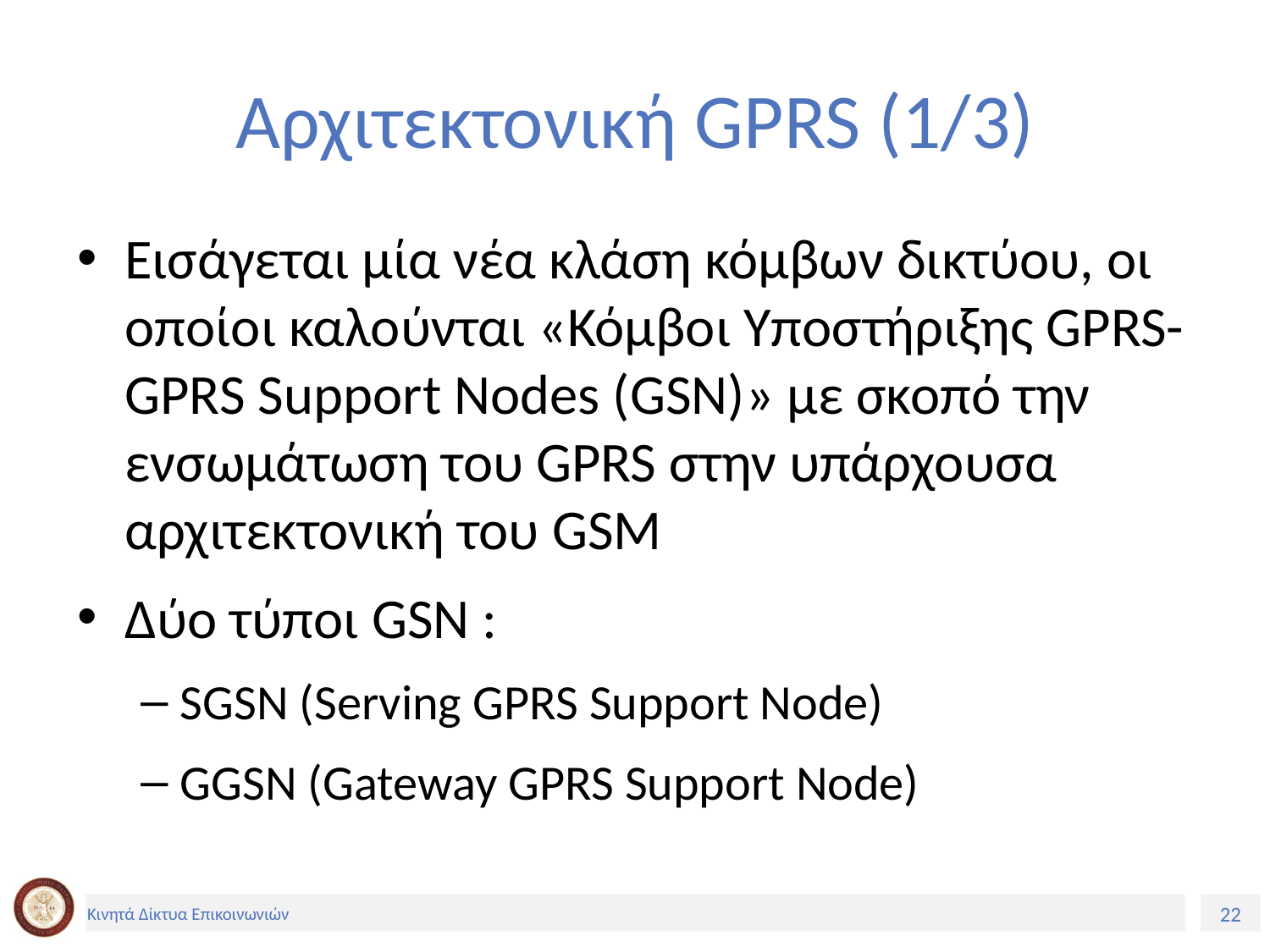

# Αρχιτεκτονική GPRS (1/3)
Εισάγεται μία νέα κλάση κόμβων δικτύου, οι οποίοι καλούνται «Κόμβοι Υποστήριξης GPRS- GPRS Support Nodes (GSN)» με σκοπό την ενσωμάτωση του GPRS στην υπάρχουσα αρχιτεκτονική του GSM
Δύο τύποι GSN :
SGSN (Serving GPRS Support Node)
GGSN (Gateway GPRS Support Node)